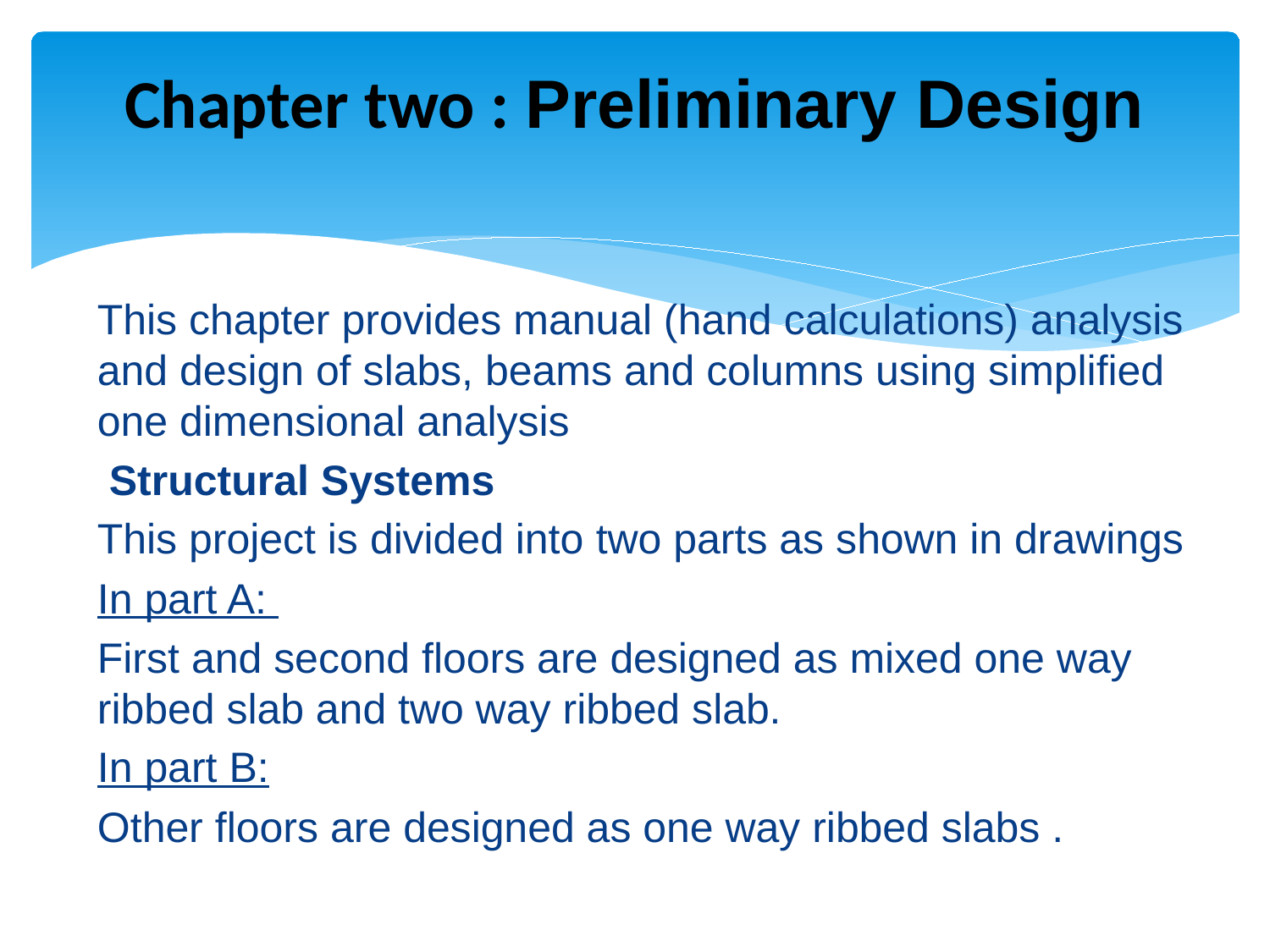

# Chapter two : Preliminary Design
This chapter provides manual (hand calculations) analysis and design of slabs, beams and columns using simplified one dimensional analysis
 Structural Systems
This project is divided into two parts as shown in drawings
In part A:
First and second floors are designed as mixed one way ribbed slab and two way ribbed slab.
In part B:
Other floors are designed as one way ribbed slabs .